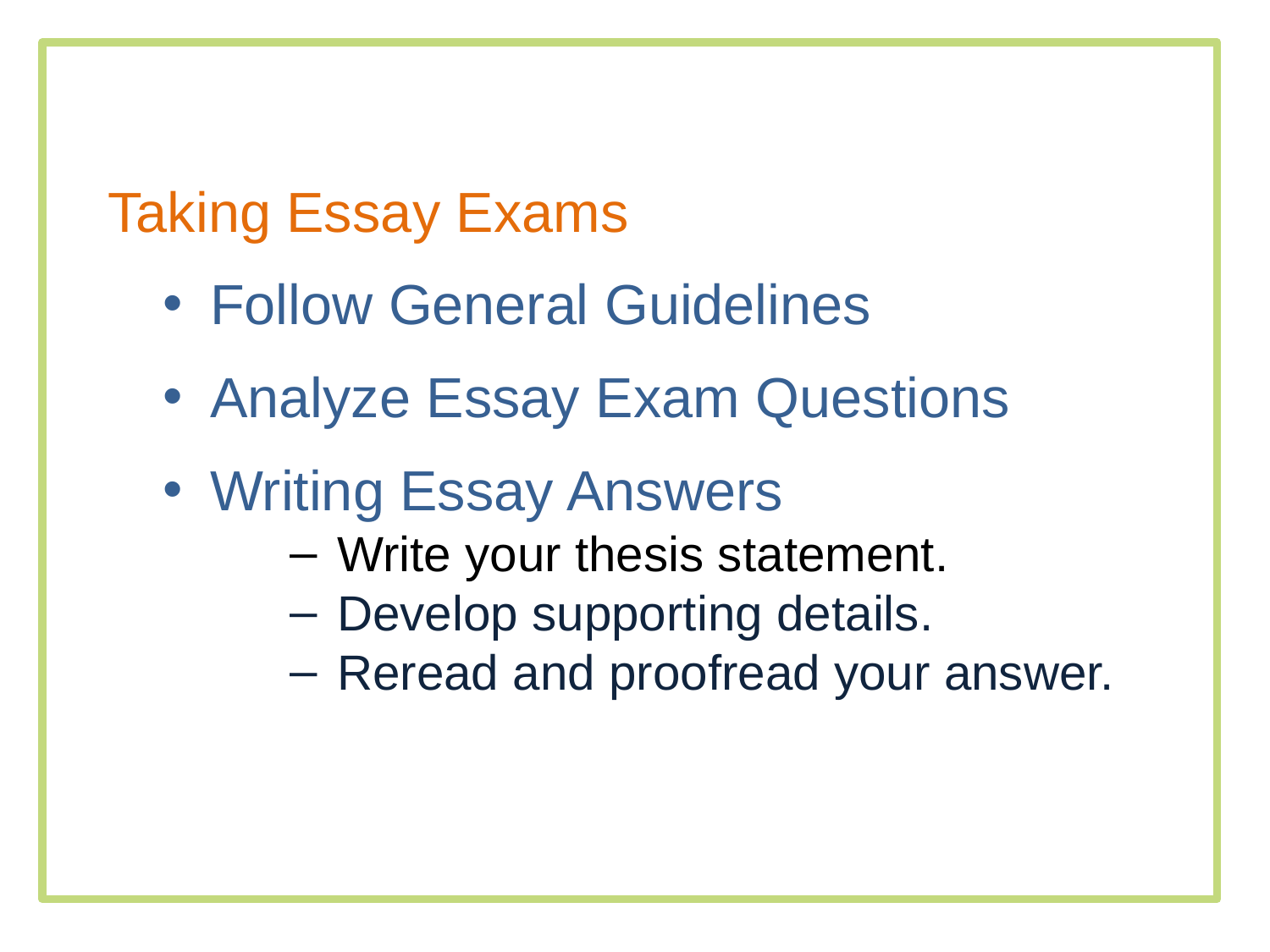

Taking Essay Exams

Follow General Guidelines

Analyze Essay Exam Questions

Writing Essay Answers
Write your thesis statement.
Develop supporting details.
Reread and proofread your answer.